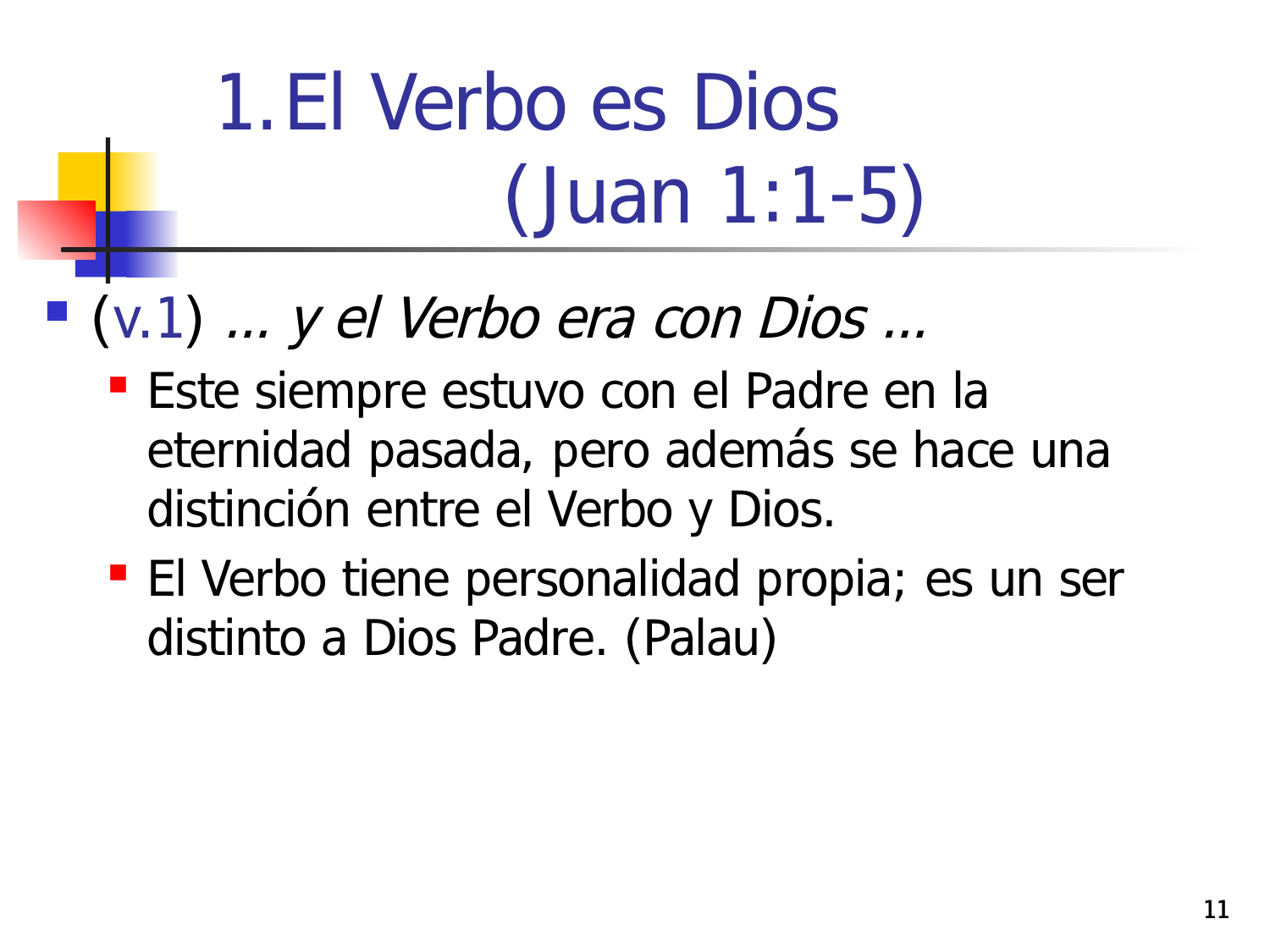

# El Verbo es Dios                        (Juan 1:1-5)
(v.1) … y el Verbo era con Dios …
Este siempre estuvo con el Padre en la eternidad pasada, pero además se hace una distinción entre el Verbo y Dios.
El Verbo tiene personalidad propia; es un ser distinto a Dios Padre. (Palau)

11
11